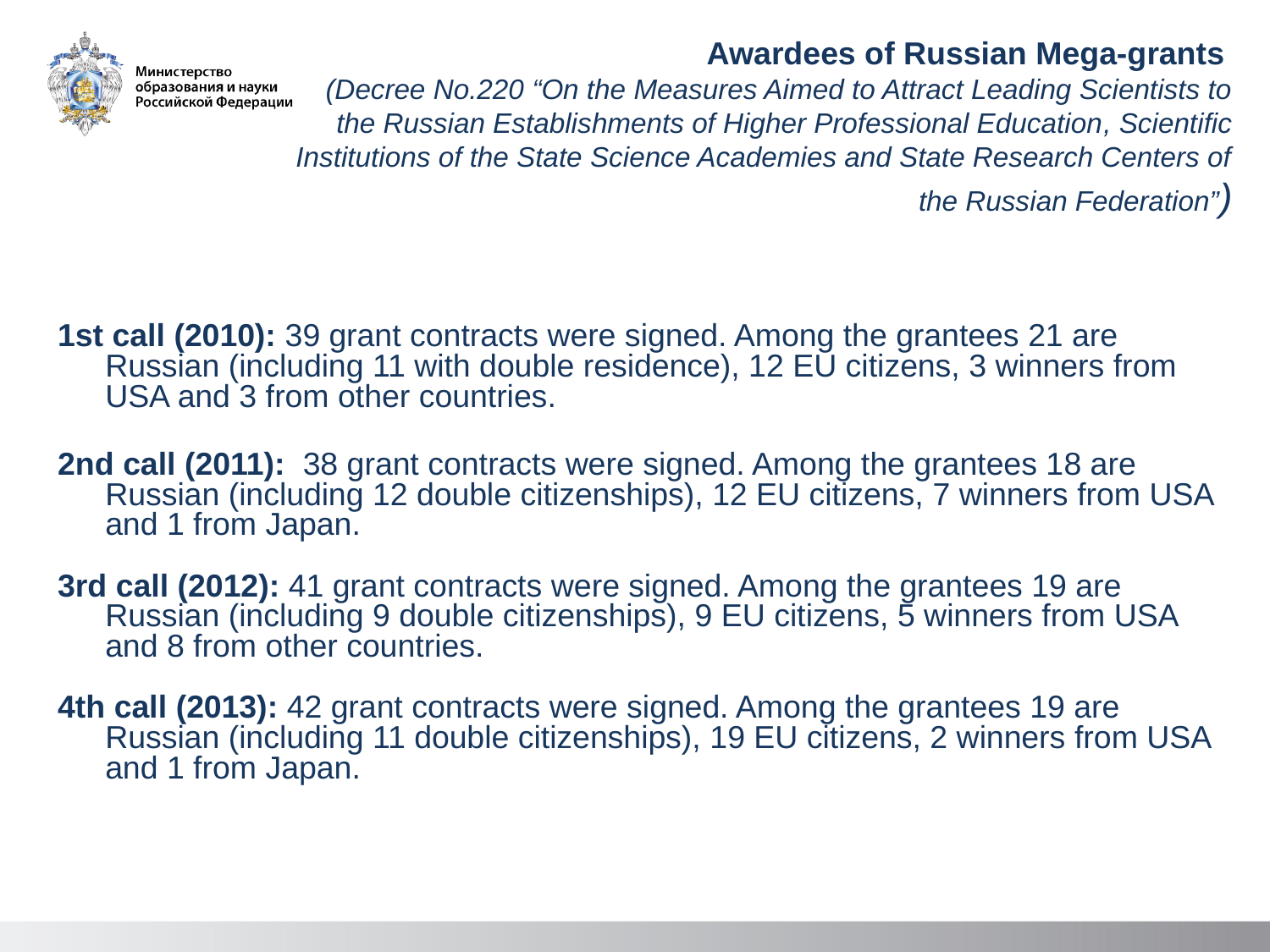

Awardees of Russian Mega-grants
(Decree No.220 “On the Measures Aimed to Attract Leading Scientists to the Russian Establishments of Higher Professional Education, Scientific Institutions of the State Science Academies and State Research Centers of the Russian Federation”)
1st call (2010): 39 grant contracts were signed. Among the grantees 21 are Russian (including 11 with double residence), 12 EU citizens, 3 winners from USA and 3 from other countries.

2nd call (2011):  38 grant contracts were signed. Among the grantees 18 are Russian (including 12 double citizenships), 12 EU citizens, 7 winners from USA and 1 from Japan.

3rd call (2012): 41 grant contracts were signed. Among the grantees 19 are Russian (including 9 double citizenships), 9 EU citizens, 5 winners from USA and 8 from other countries.

4th call (2013): 42 grant contracts were signed. Among the grantees 19 are Russian (including 11 double citizenships), 19 EU citizens, 2 winners from USA and 1 from Japan.